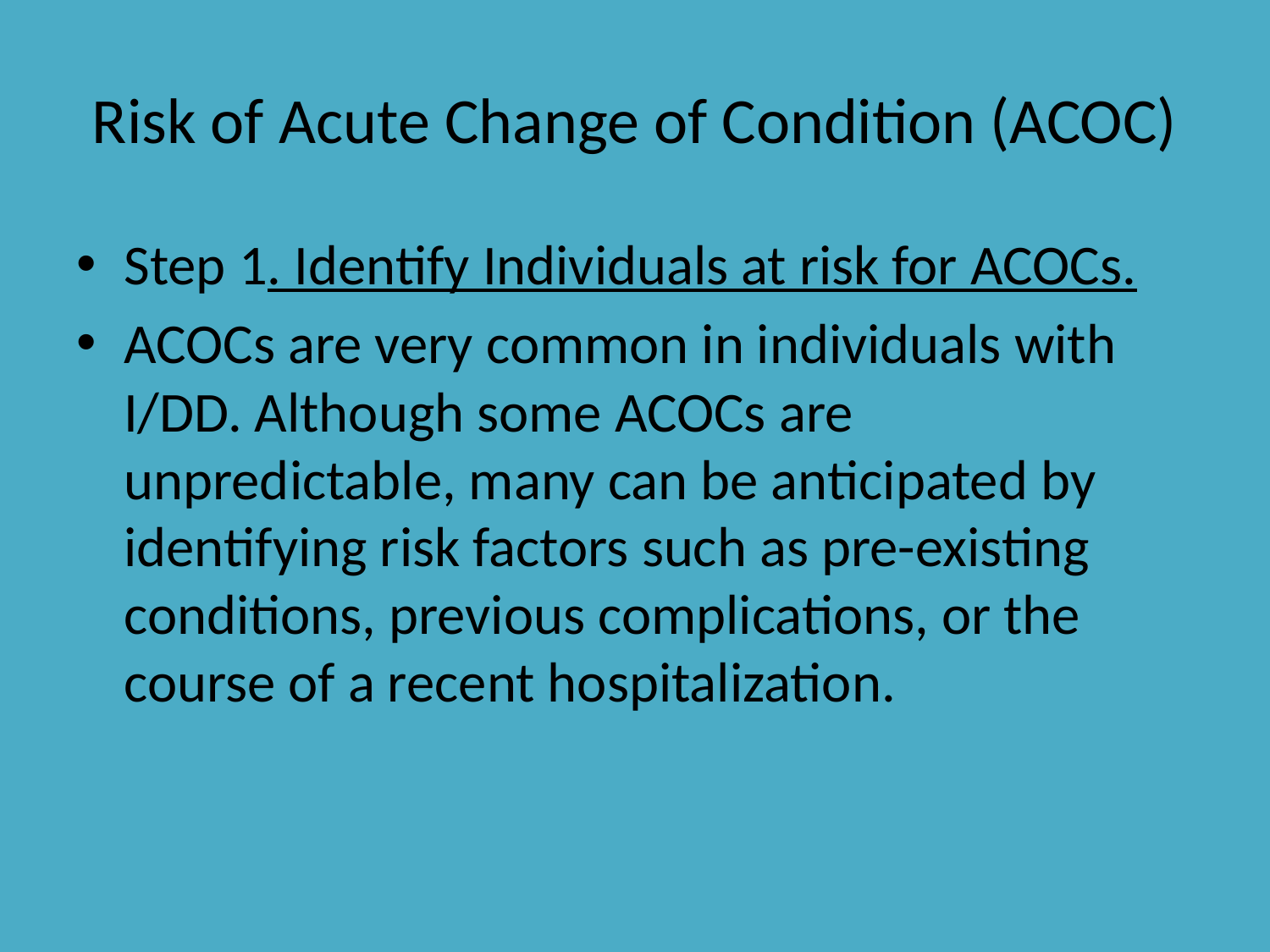

# Risk of Acute Change of Condition (ACOC)
Step 1. Identify Individuals at risk for ACOCs.
ACOCs are very common in individuals with I/DD. Although some ACOCs are unpredictable, many can be anticipated by identifying risk factors such as pre-existing conditions, previous complications, or the course of a recent hospitalization.